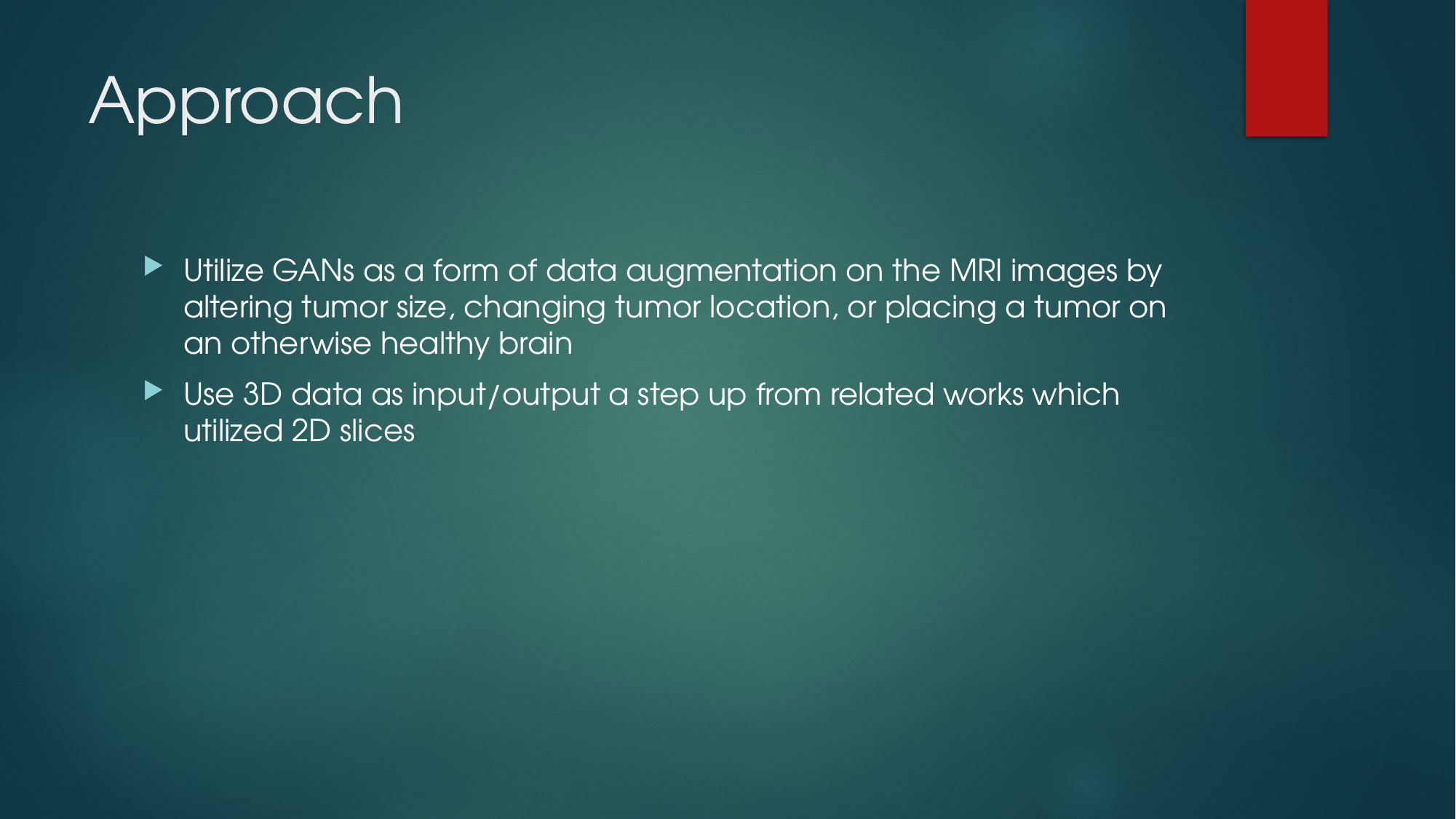

# Approach
Utilize GANs as a form of data augmentation on the MRI images by altering tumor size, changing tumor location, or placing a tumor on an otherwise healthy brain
Use 3D data as input/output a step up from related works which utilized 2D slices